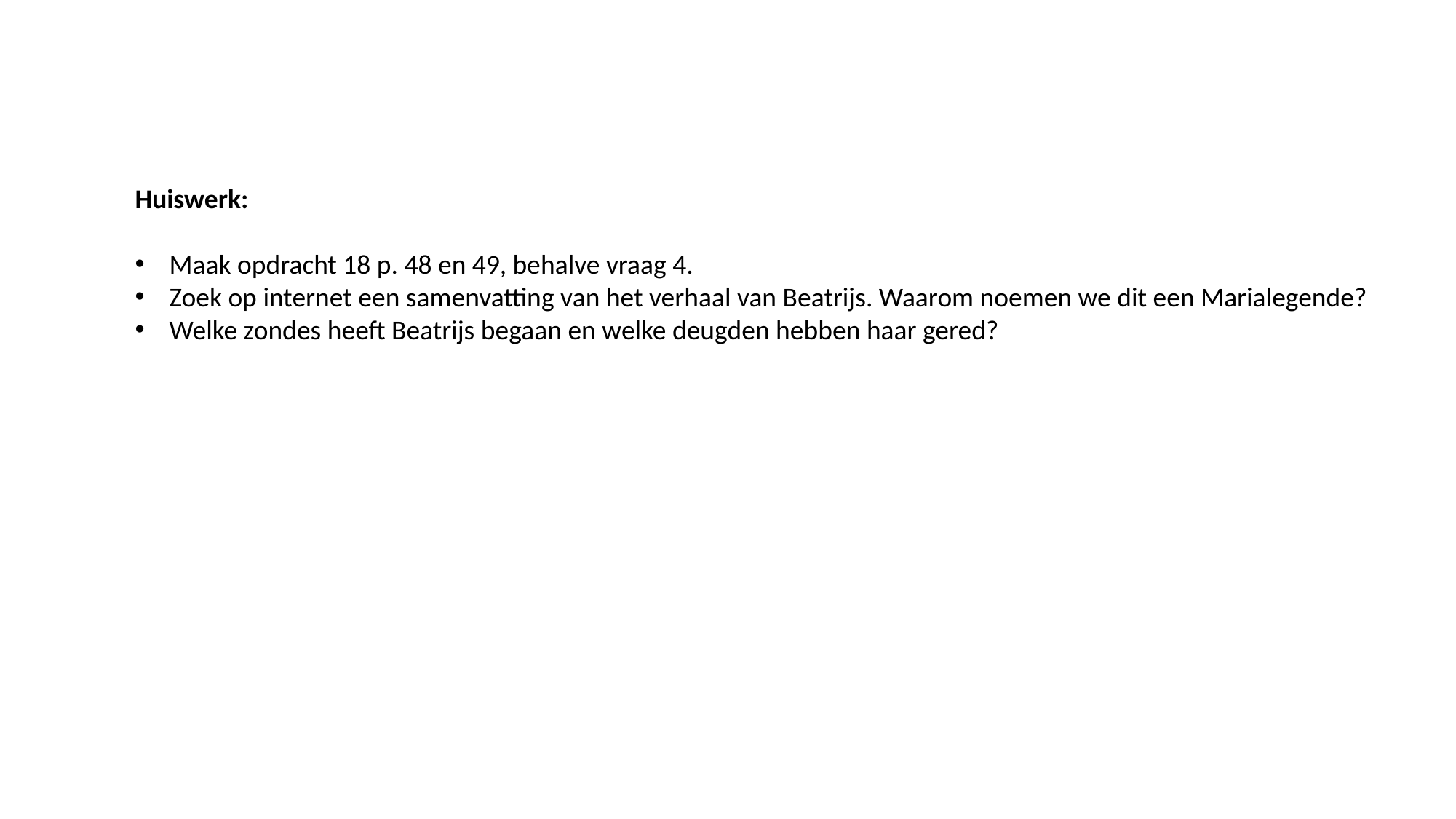

Huiswerk:

Maak opdracht 18 p. 48 en 49, behalve vraag 4.
Zoek op internet een samenvatting van het verhaal van Beatrijs. Waarom noemen we dit een Marialegende?
Welke zondes heeft Beatrijs begaan en welke deugden hebben haar gered?